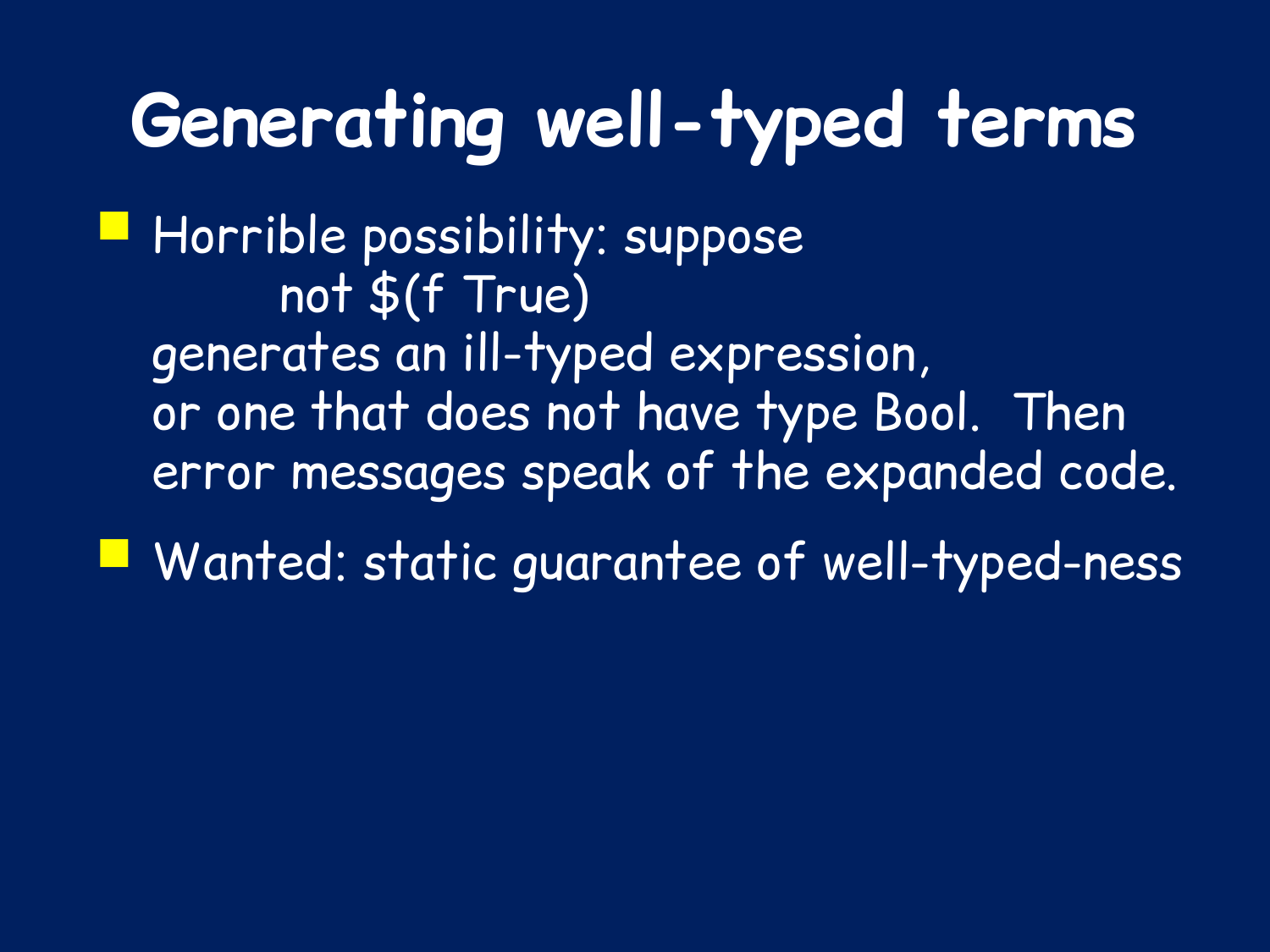

# Generating well-typed terms
Horrible possibility: suppose
	not $(f True)
generates an ill-typed expression,
or one that does not have type Bool.  Then error messages speak of the expanded code.
Wanted: static guarantee of well-typed-ness